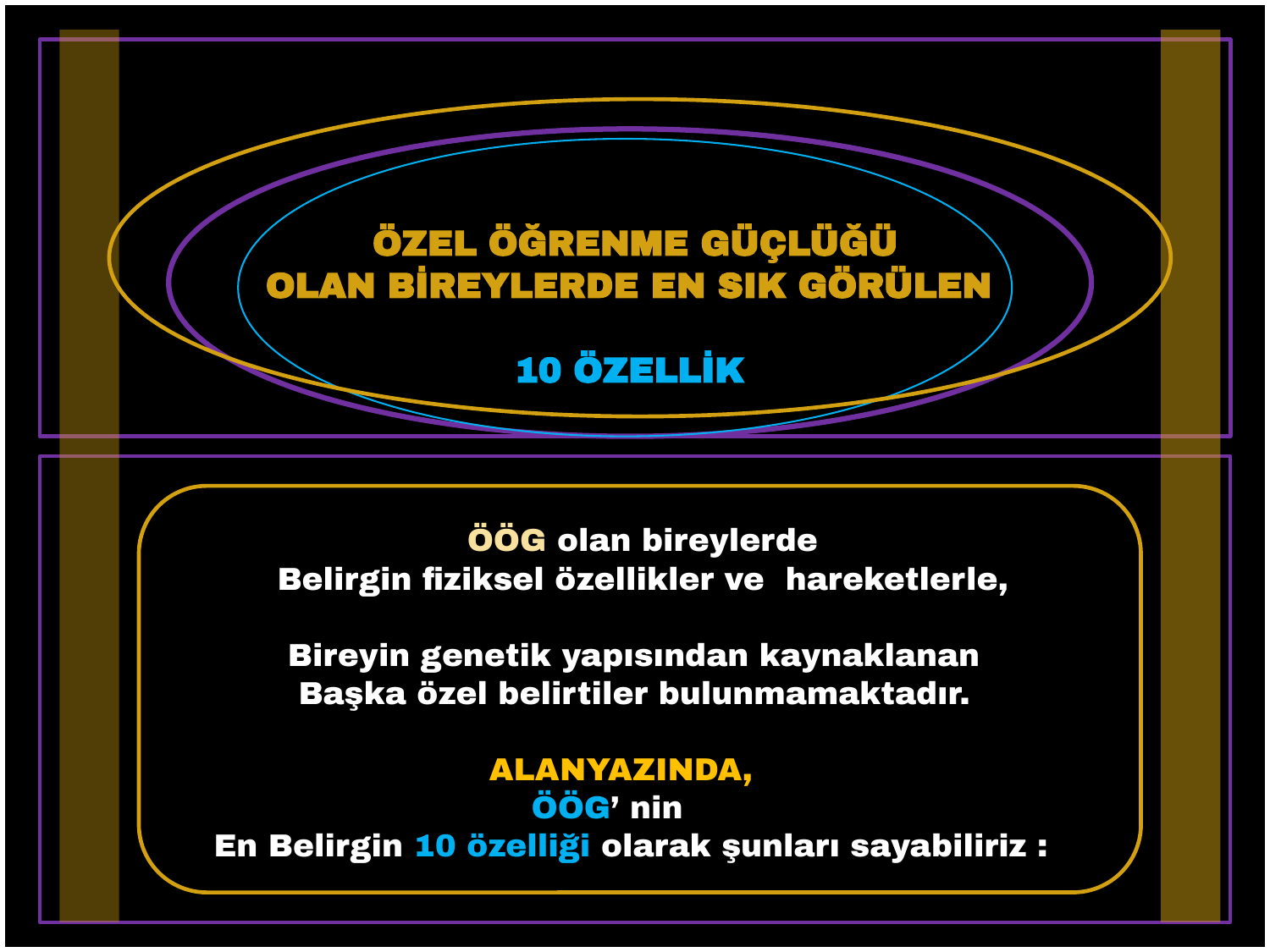

ÖZEL ÖĞRENME GÜÇLÜĞÜ
                OLAN BİREYLERDE EN SIK GÖRÜLEN

                                     10 ÖZELLİK

                                 ÖÖG olan bireylerde
                   Belirgin fiziksel özellikler ve  hareketlerle,

                    Bireyin genetik yapısından kaynaklanan
                     Başka özel belirtiler bulunmamaktadır.

                                       ALANYAZINDA,
                                           ÖÖG’ nin
             En Belirgin 10 özelliği olarak şunları sayabiliriz :